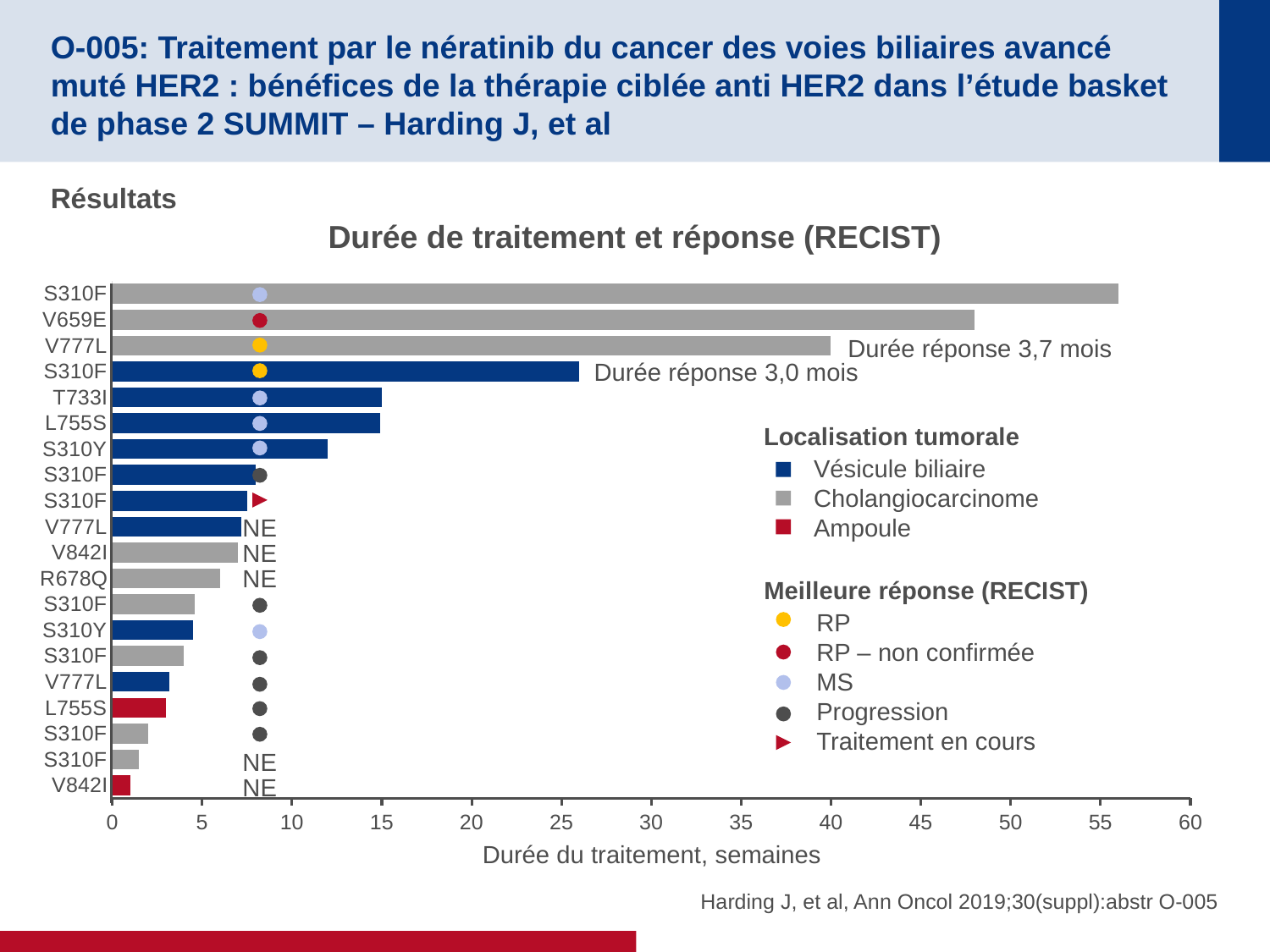

# O-005: Traitement par le nératinib du cancer des voies biliaires avancé muté HER2 : bénéfices de la thérapie ciblée anti HER2 dans l’étude basket de phase 2 SUMMIT – Harding J, et al
Résultats

Durée de traitement et réponse (RECIST)

### Chart

| Category | Series 1 |
|---|---|
| V842I | 1.0 |
| S310F | 1.5 |
| S310F | 2.0 |
| L755S | 3.0 |
| V777L | 3.2 |
| S310F | 4.0 |
| S310Y | 4.5 |
| S310F | 4.6 |
| R678Q | 6.0 |
| V842I | 7.0 |
| V777L | 7.2 |
| S310F | 7.5 |
| S310F | 8.0 |
| S310Y | 12.0 |
| L755S | 14.9 |
| T733I | 15.0 |
| S310F | 26.0 |
| V777L | 40.0 |
| V659E | 48.0 |
| S310F | 56.0 |

Durée réponse 3,7 mois

Durée réponse 3,0 mois

Localisation tumorale
Vésicule biliaire
Cholangiocarcinome
Ampoule

Meilleure réponse (RECIST)
RP
RP – non confirmée
MS
Progression
Traitement en cours

NE
NE
NE

NE
NE
Durée du traitement, semaines
Harding J, et al, Ann Oncol 2019;30(suppl):abstr O-005